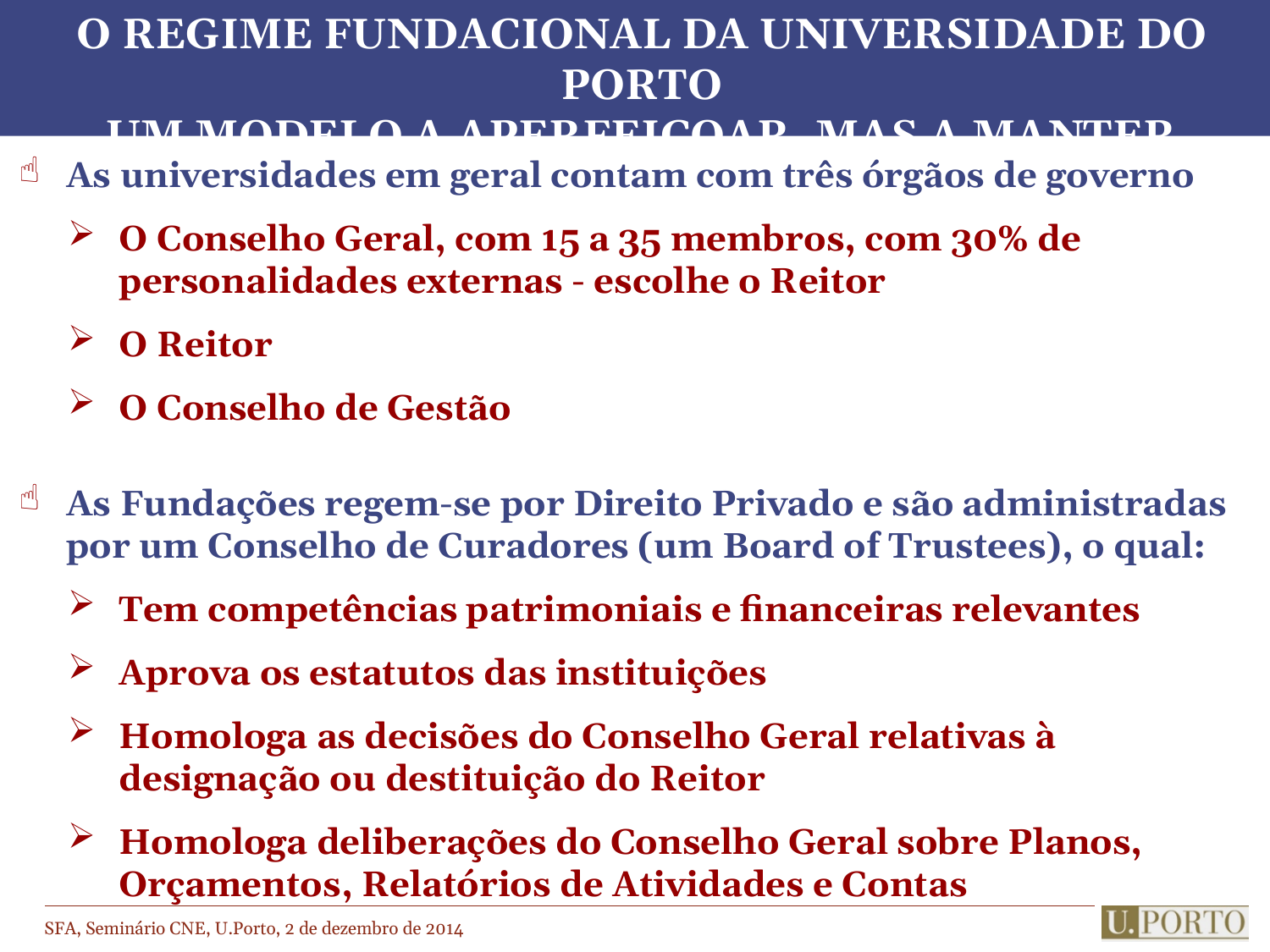

# O regime fundacional da Universidade do Porto Um modelo a aperfeiçoar, mas a manter
As universidades em geral contam com três órgãos de governo
O Conselho Geral, com 15 a 35 membros, com 30% de personalidades externas - escolhe o Reitor
O Reitor
O Conselho de Gestão
As Fundações regem-se por Direito Privado e são administradas por um Conselho de Curadores (um Board of Trustees), o qual:
Tem competências patrimoniais e financeiras relevantes
Aprova os estatutos das instituições
Homologa as decisões do Conselho Geral relativas à designação ou destituição do Reitor
Homologa deliberações do Conselho Geral sobre Planos, Orçamentos, Relatórios de Atividades e Contas